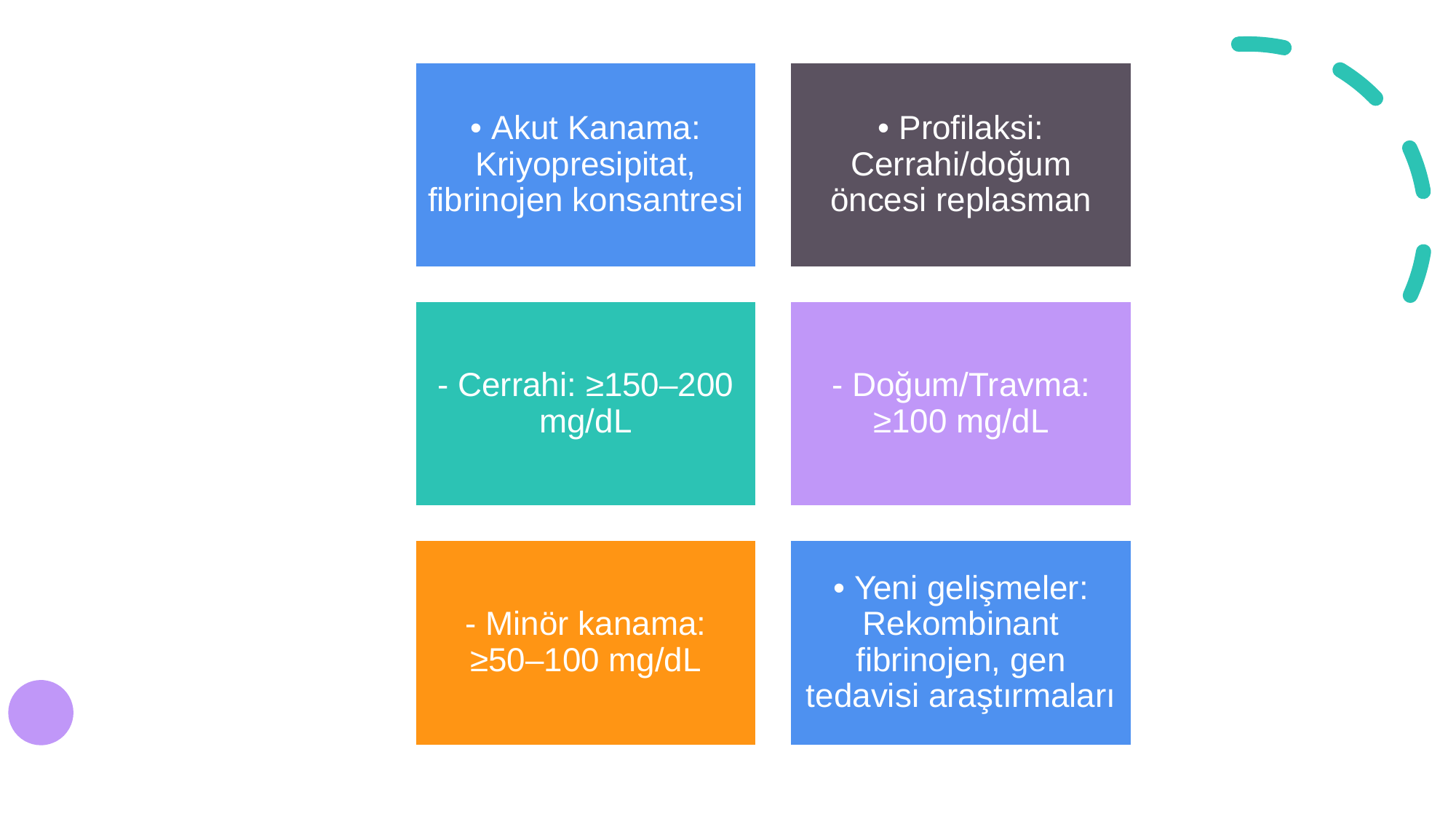

• Akut Kanama: Kriyopresipitat, fibrinojen konsantresi
• Profilaksi: Cerrahi/doğum öncesi replasman
- Cerrahi: ≥150–200 mg/dL
- Doğum/Travma: ≥100 mg/dL
- Minör kanama: ≥50–100 mg/dL
• Yeni gelişmeler: Rekombinant fibrinojen, gen tedavisi araştırmaları
# Tedavi ve Yeni Gelişmeler